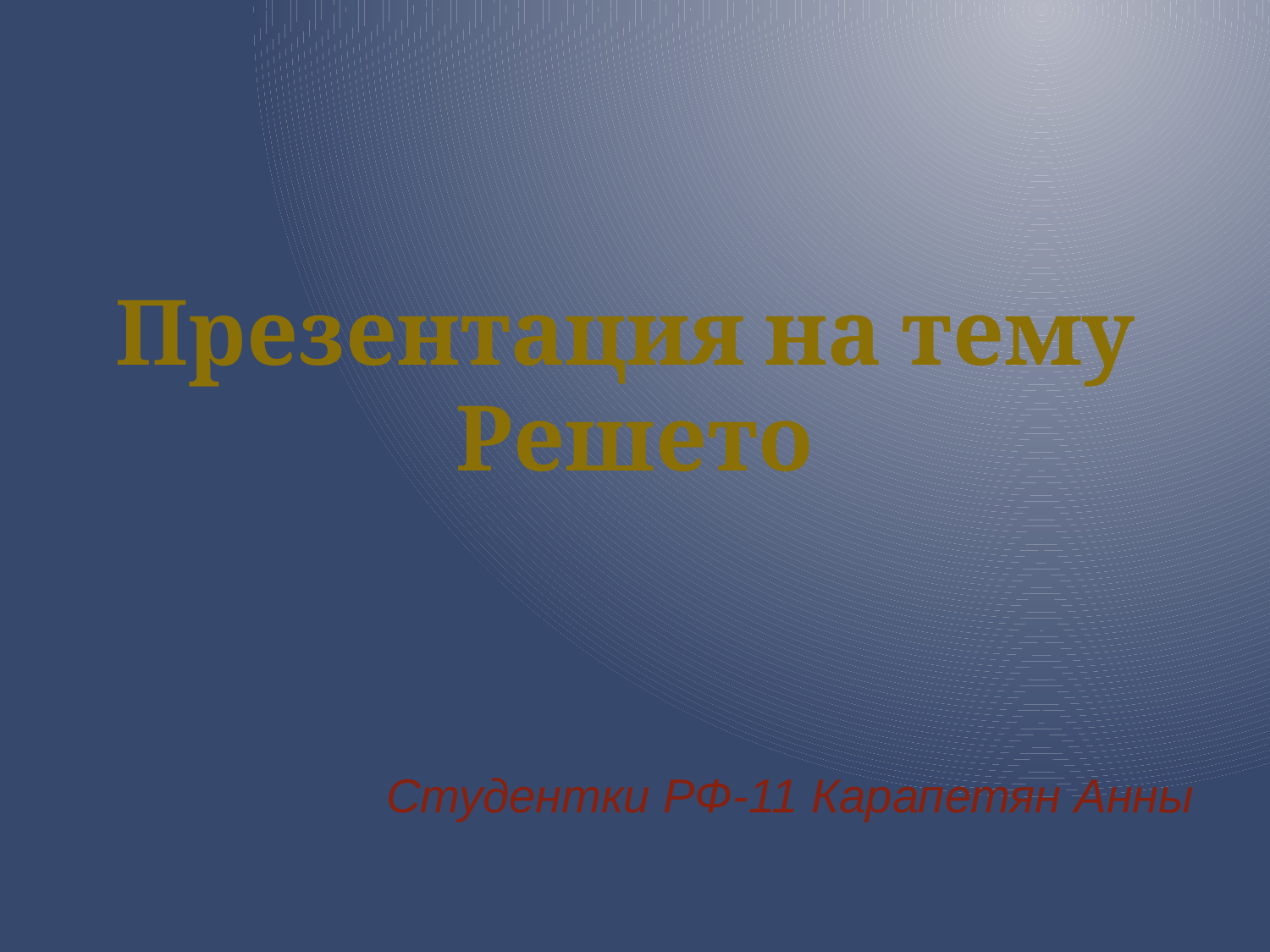

Презентация на тему
Решето
Студентки РФ-11 Карапетян Анны